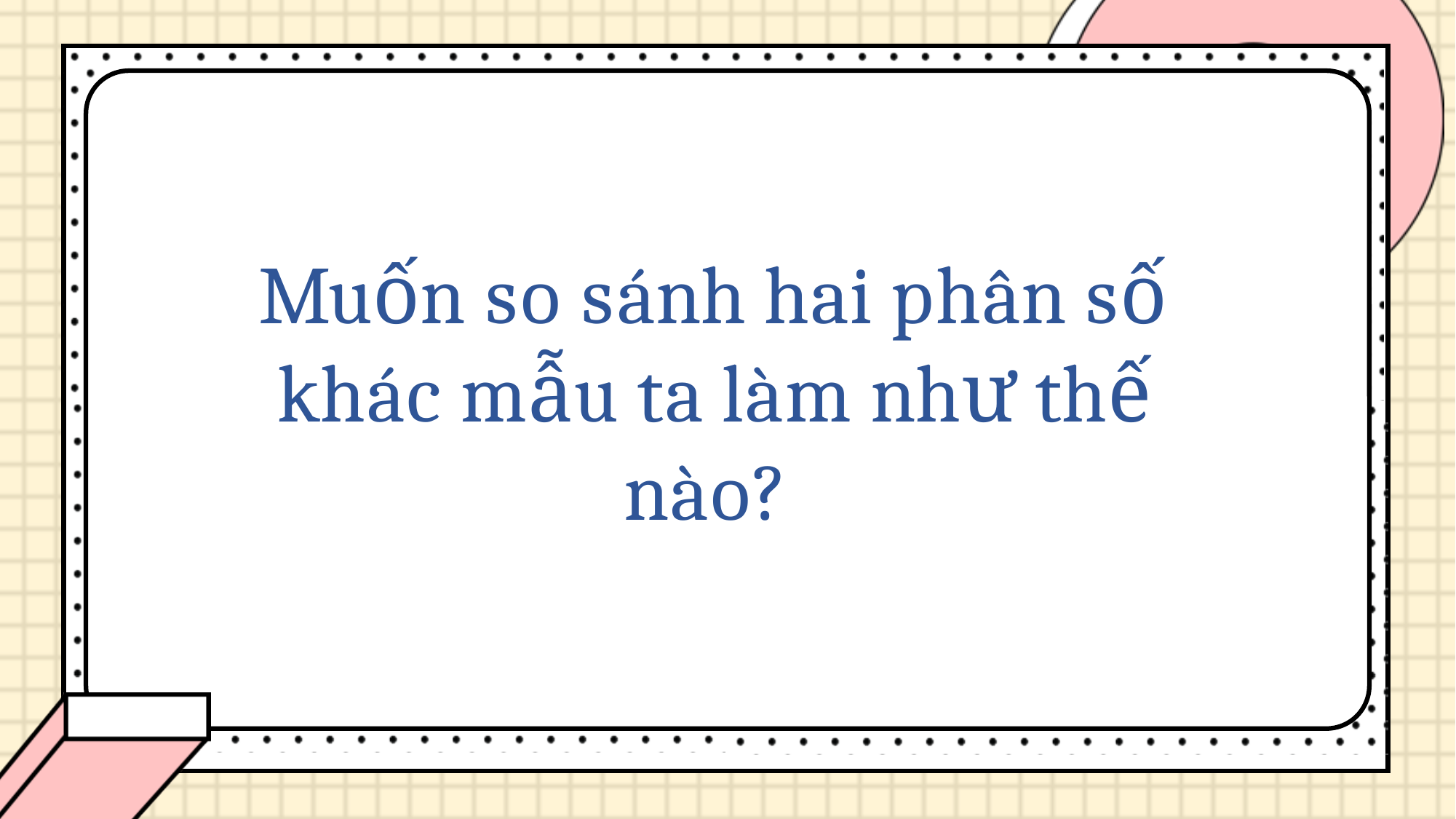

Muốn so sánh hai phân số khác mẫu ta làm như thế nào?